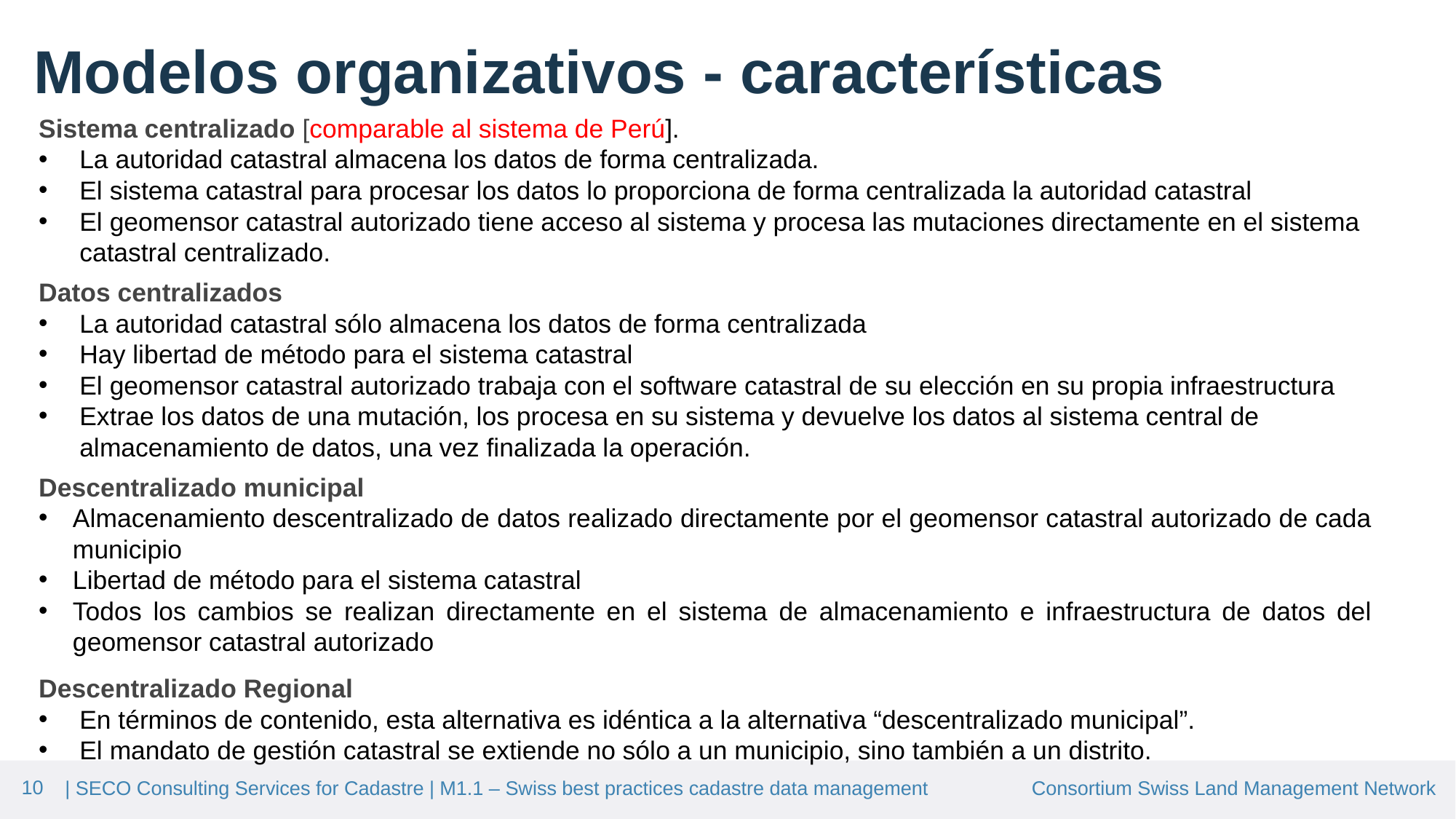

# Modelos organizativos - características
Sistema centralizado [comparable al sistema de Perú].
La autoridad catastral almacena los datos de forma centralizada.
El sistema catastral para procesar los datos lo proporciona de forma centralizada la autoridad catastral
El geomensor catastral autorizado tiene acceso al sistema y procesa las mutaciones directamente en el sistema catastral centralizado.
Datos centralizados
La autoridad catastral sólo almacena los datos de forma centralizada
Hay libertad de método para el sistema catastral
El geomensor catastral autorizado trabaja con el software catastral de su elección en su propia infraestructura
Extrae los datos de una mutación, los procesa en su sistema y devuelve los datos al sistema central de almacenamiento de datos, una vez finalizada la operación.
Descentralizado municipal
Almacenamiento descentralizado de datos realizado directamente por el geomensor catastral autorizado de cada municipio
Libertad de método para el sistema catastral
Todos los cambios se realizan directamente en el sistema de almacenamiento e infraestructura de datos del geomensor catastral autorizado
Descentralizado Regional
En términos de contenido, esta alternativa es idéntica a la alternativa “descentralizado municipal”.
El mandato de gestión catastral se extiende no sólo a un municipio, sino también a un distrito.
10